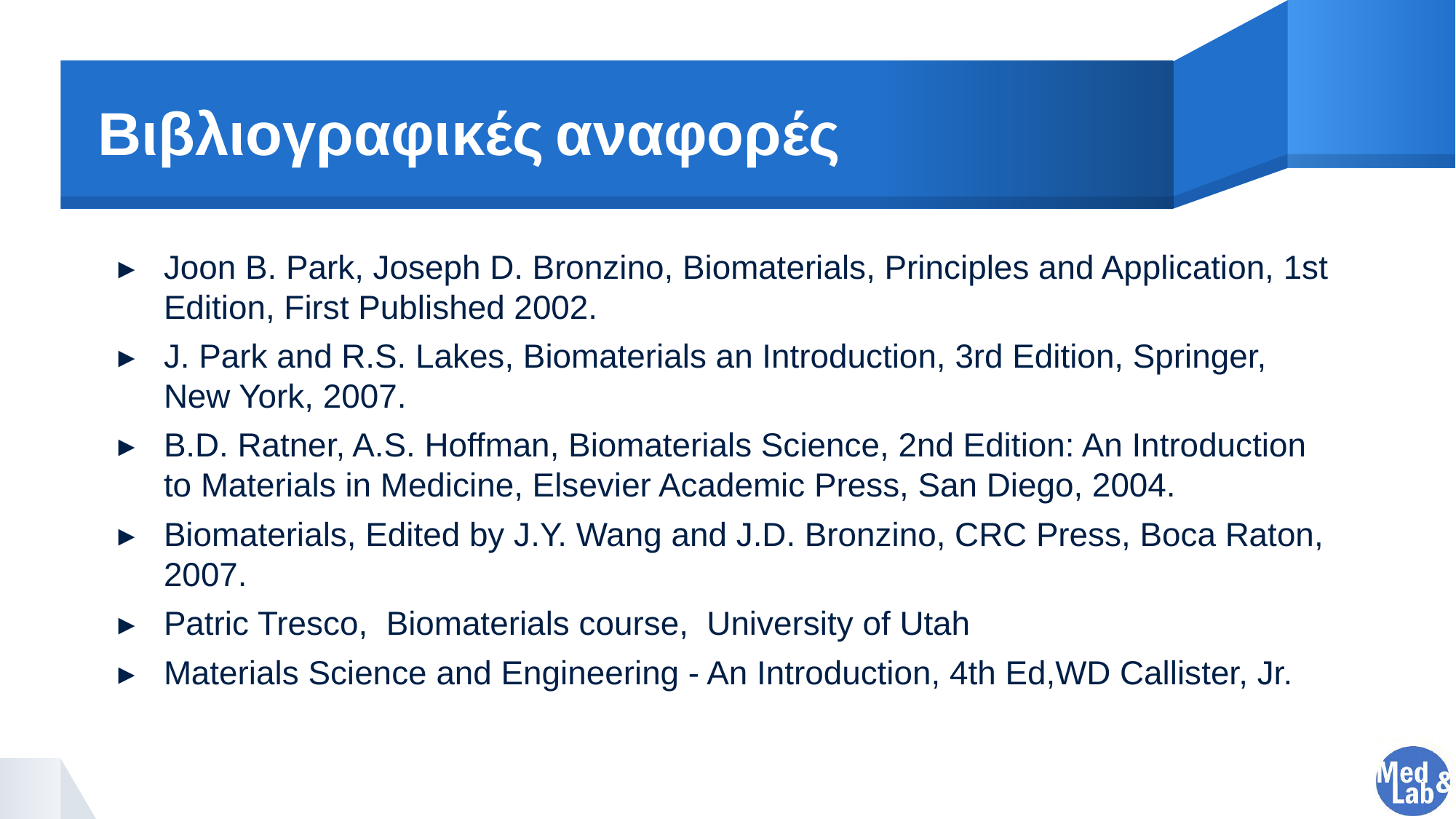

# Βιβλιογραφικές αναφορές
Joon B. Park, Joseph D. Bronzino, Biomaterials, Principles and Application, 1st Edition, First Published 2002.
J. Park and R.S. Lakes, Biomaterials an Introduction, 3rd Edition, Springer, New York, 2007.
B.D. Ratner, A.S. Hoffman, Biomaterials Science, 2nd Edition: An Introduction to Materials in Medicine, Elsevier Academic Press, San Diego, 2004.
Biomaterials, Edited by J.Y. Wang and J.D. Bronzino, CRC Press, Boca Raton, 2007.
Patric Tresco,  Biomaterials course,  University of Utah
Materials Science and Engineering - An Introduction, 4th Ed,WD Callister, Jr.